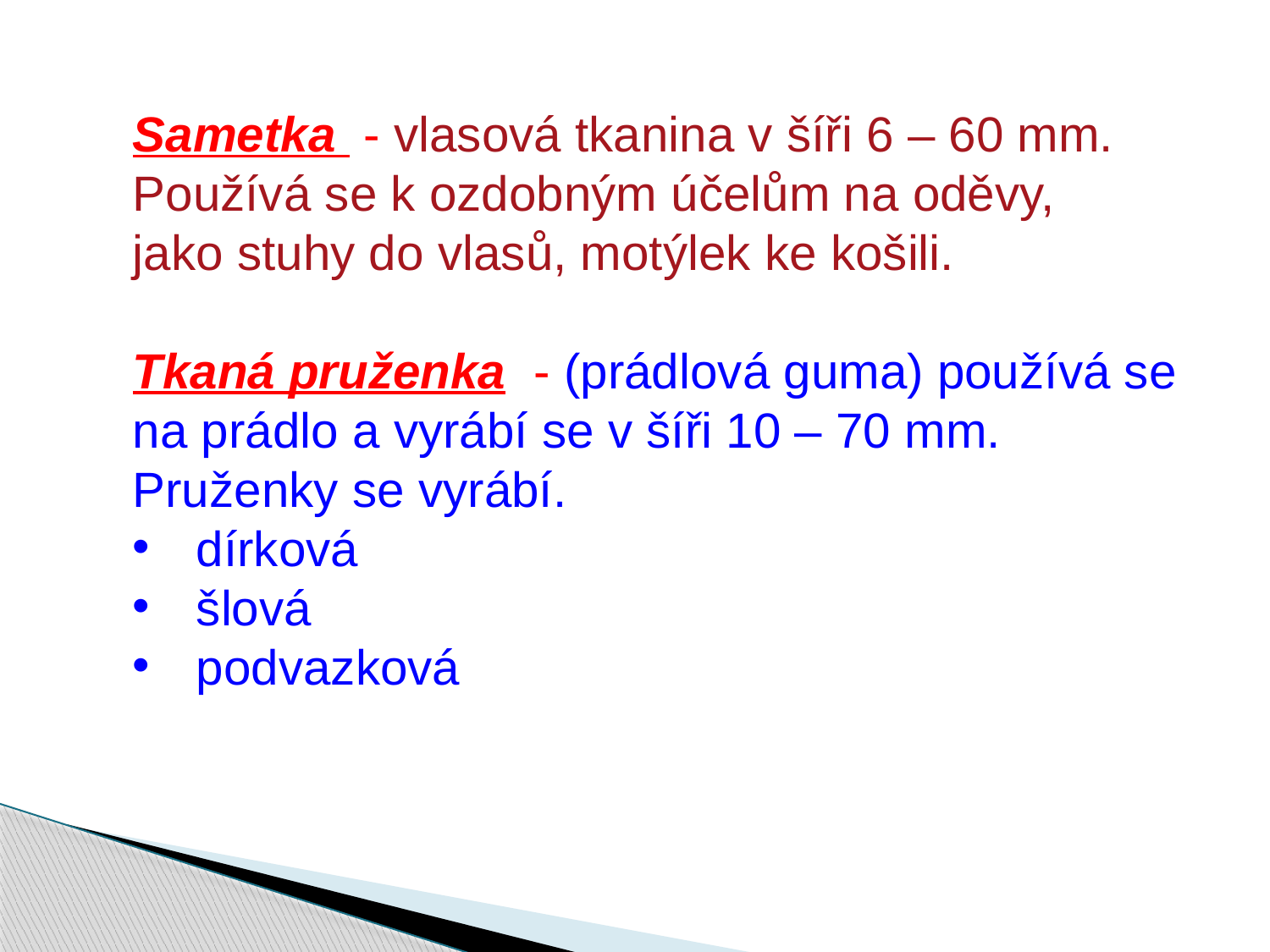

Sametka  - vlasová tkanina v šíři 6 – 60 mm.
Používá se k ozdobným účelům na oděvy,
jako stuhy do vlasů, motýlek ke košili.

Tkaná pruženka  - (prádlová guma) používá se
na prádlo a vyrábí se v šíři 10 – 70 mm.
Pruženky se vyrábí.
dírková
šlová
podvazková